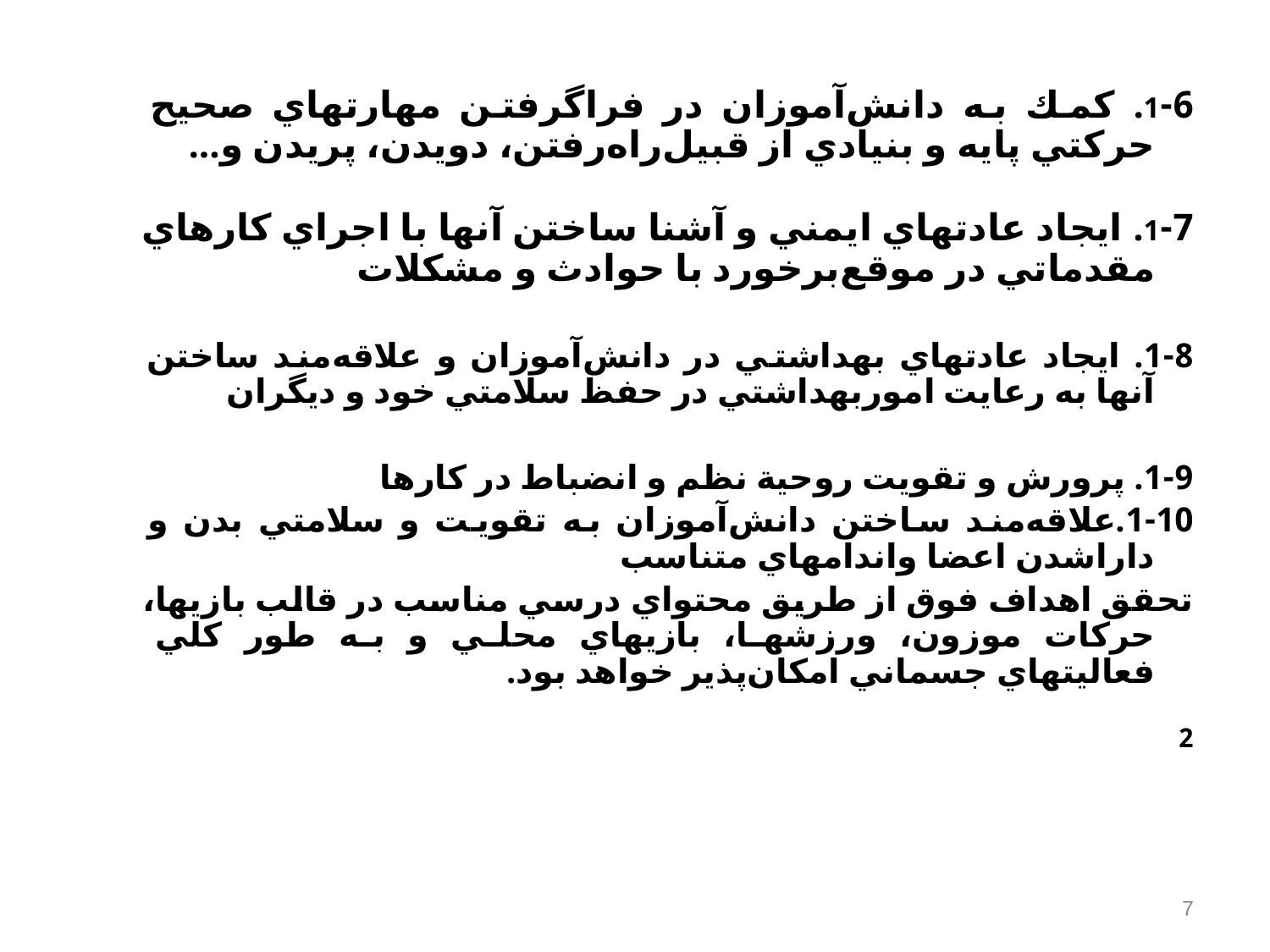

1-6. كمك به دانش‌آموزان در فراگرفتن مهارتهاي صحيح حركتي پايه و بنيادي از قبيل‌راه‌رفتن‌، دويدن‌، پريدن و...

1-7. ايجاد عادتهاي ايمني و آشنا ساختن آنها با اجراي كارهاي مقدماتي در موقع‌برخورد با حوادث و مشكلات‌

1-8. ايجاد عادتهاي بهداشتي در دانش‌آموزان و علاقه‌مند ساختن آنها به رعايت اموربهداشتي در حفظ سلامتي خود و ديگران‌

1-9. پرورش و تقويت روحية نظم و انضباط در كارها
1-10.علاقه‌مند ساختن دانش‌آموزان به تقويت و سلامتي بدن و داراشدن اعضا واندامهاي متناسب‌
تحقق اهداف فوق از طريق محتواي درسي مناسب در قالب بازيها، حركات موزون‌، ورزشها، بازيهاي محلي و به طور كلي فعاليتهاي جسماني امكان‌پذير خواهد بود.

2
7